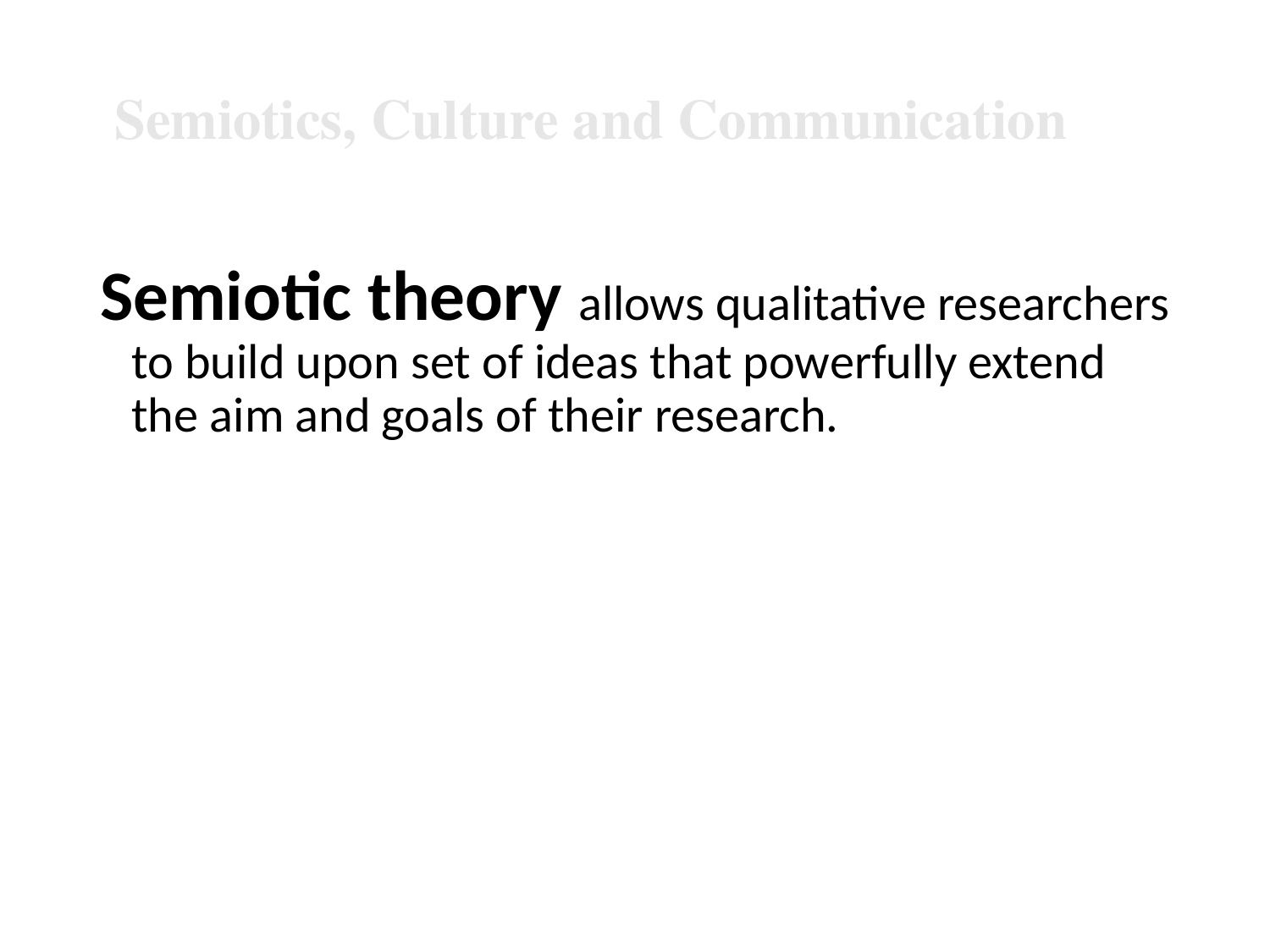

Semiotics, Culture and Communication

Semiotic theory allows qualitative researchers to build upon set of ideas that powerfully extend the aim and goals of their research.